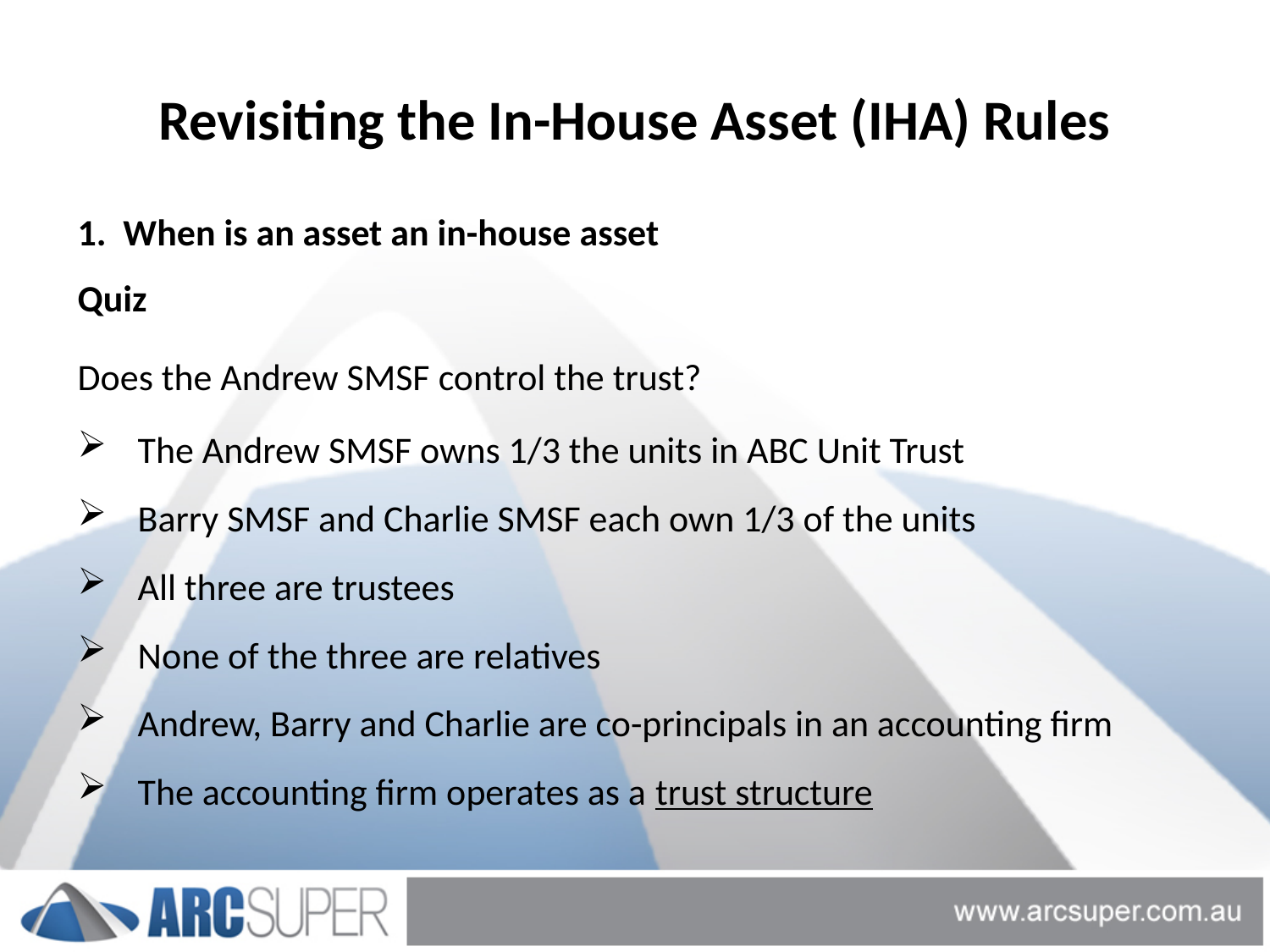

# Revisiting the In-House Asset (IHA) Rules
1.  When is an asset an in-house asset
Quiz
Does the Andrew SMSF control the trust?
The Andrew SMSF owns 1/3 the units in ABC Unit Trust
Barry SMSF and Charlie SMSF each own 1/3 of the units
All three are trustees
None of the three are relatives
Andrew, Barry and Charlie are co-principals in an accounting firm
The accounting firm operates as a trust structure